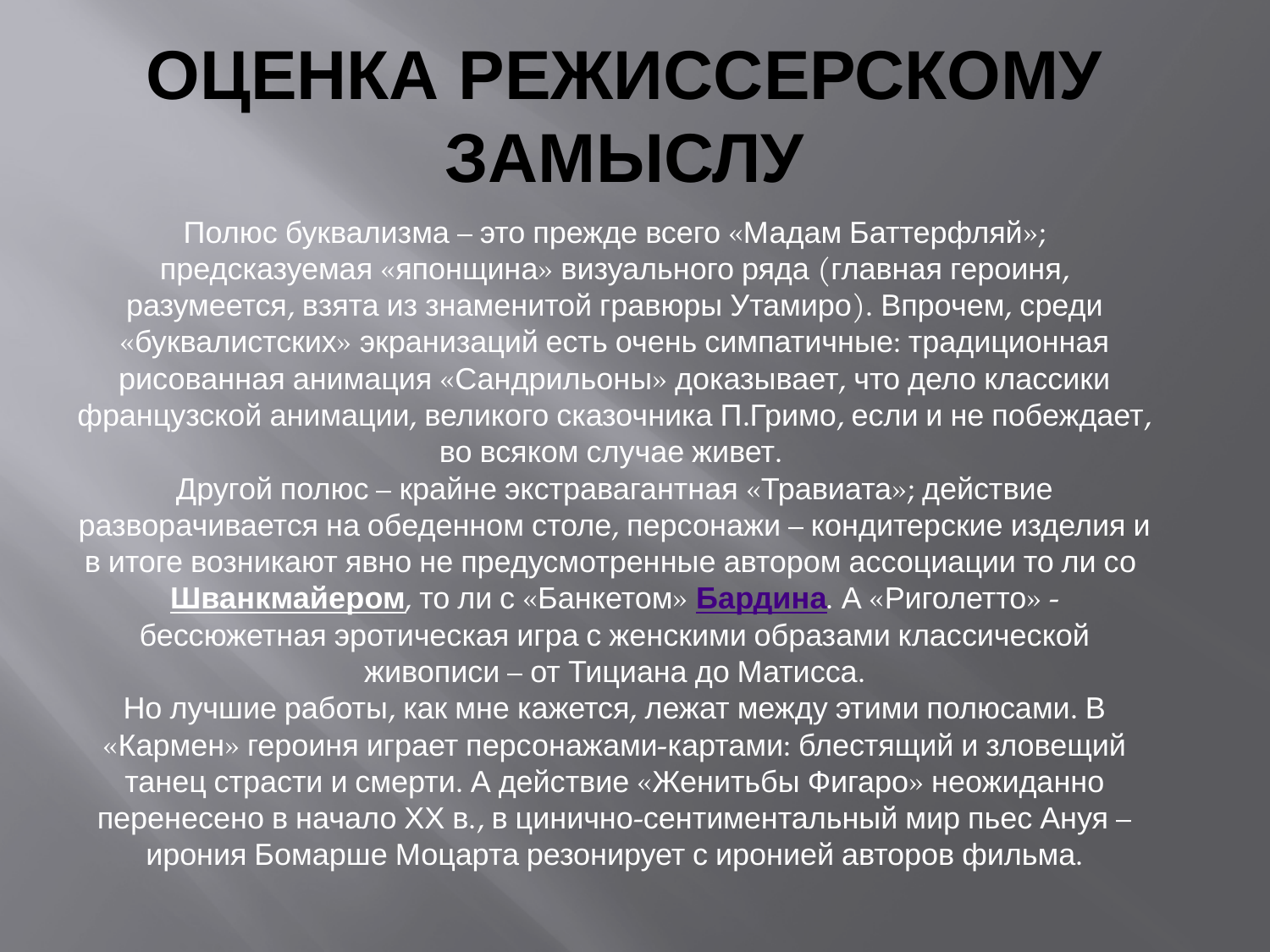

# Оценка режиссерскому замыслу
Полюс буквализма – это прежде всего «Мадам Баттерфляй»; предсказуемая «японщина» визуального ряда (главная героиня, разумеется, взята из знаменитой гравюры Утамиро). Впрочем, среди «буквалистских» экранизаций есть очень симпатичные: традиционная рисованная анимация «Сандрильоны» доказывает, что дело классики французской анимации, великого сказочника П.Гримо, если и не побеждает, во всяком случае живет. 
Другой полюс – крайне экстравагантная «Травиата»; действие разворачивается на обеденном столе, персонажи – кондитерские изделия и в итоге возникают явно не предусмотренные автором ассоциации то ли со Шванкмайером, то ли с «Банкетом» Бардина. А «Риголетто» - бессюжетная эротическая игра с женскими образами классической живописи – от Тициана до Матисса.
Но лучшие работы, как мне кажется, лежат между этими полюсами. В «Кармен» героиня играет персонажами-картами: блестящий и зловещий танец страсти и смерти. А действие «Женитьбы Фигаро» неожиданно перенесено в начало ХХ в., в цинично-сентиментальный мир пьес Ануя – ирония Бомарше Моцарта резонирует с иронией авторов фильма.